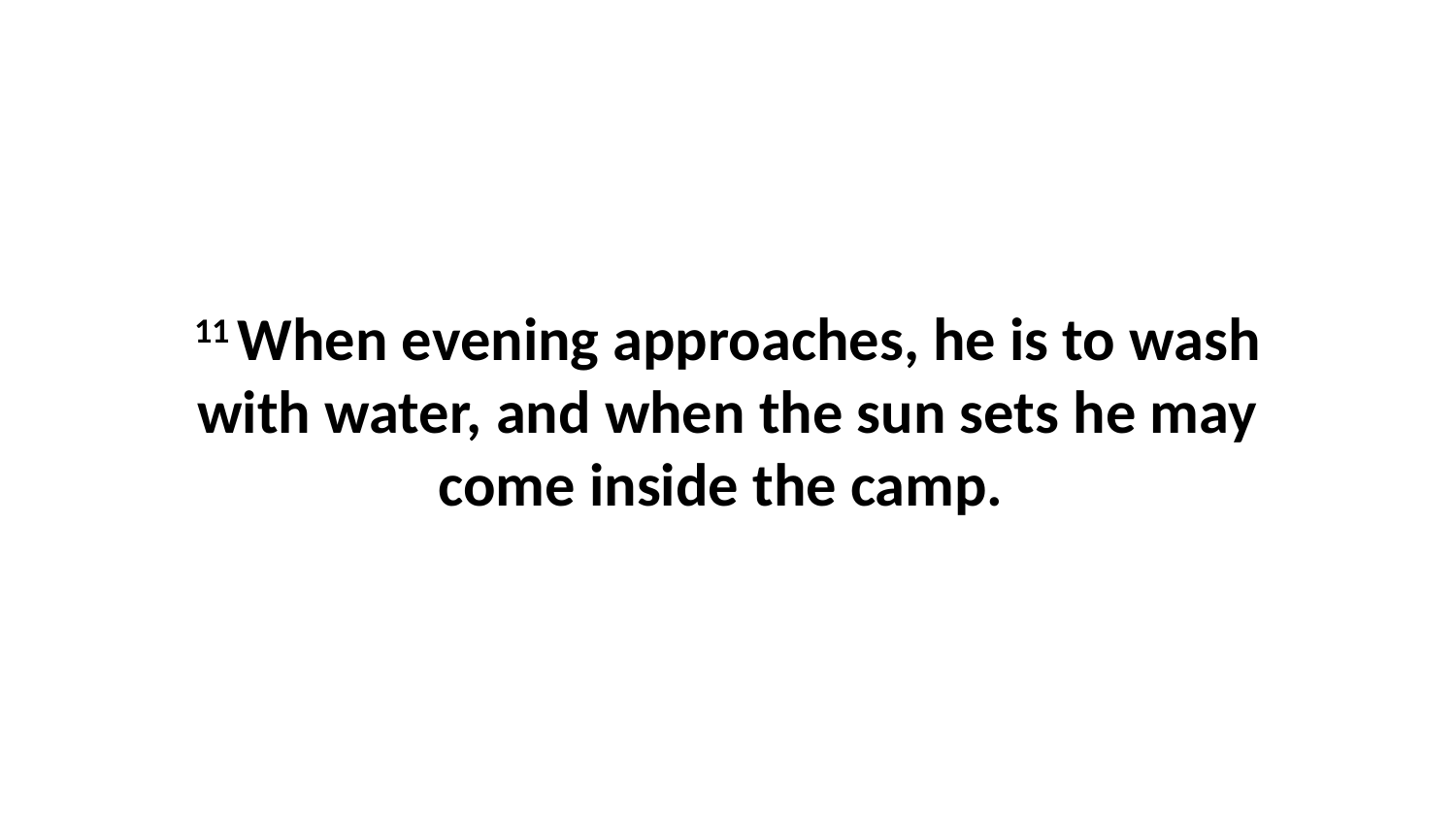

11 When evening approaches, he is to wash with water, and when the sun sets he may come inside the camp.